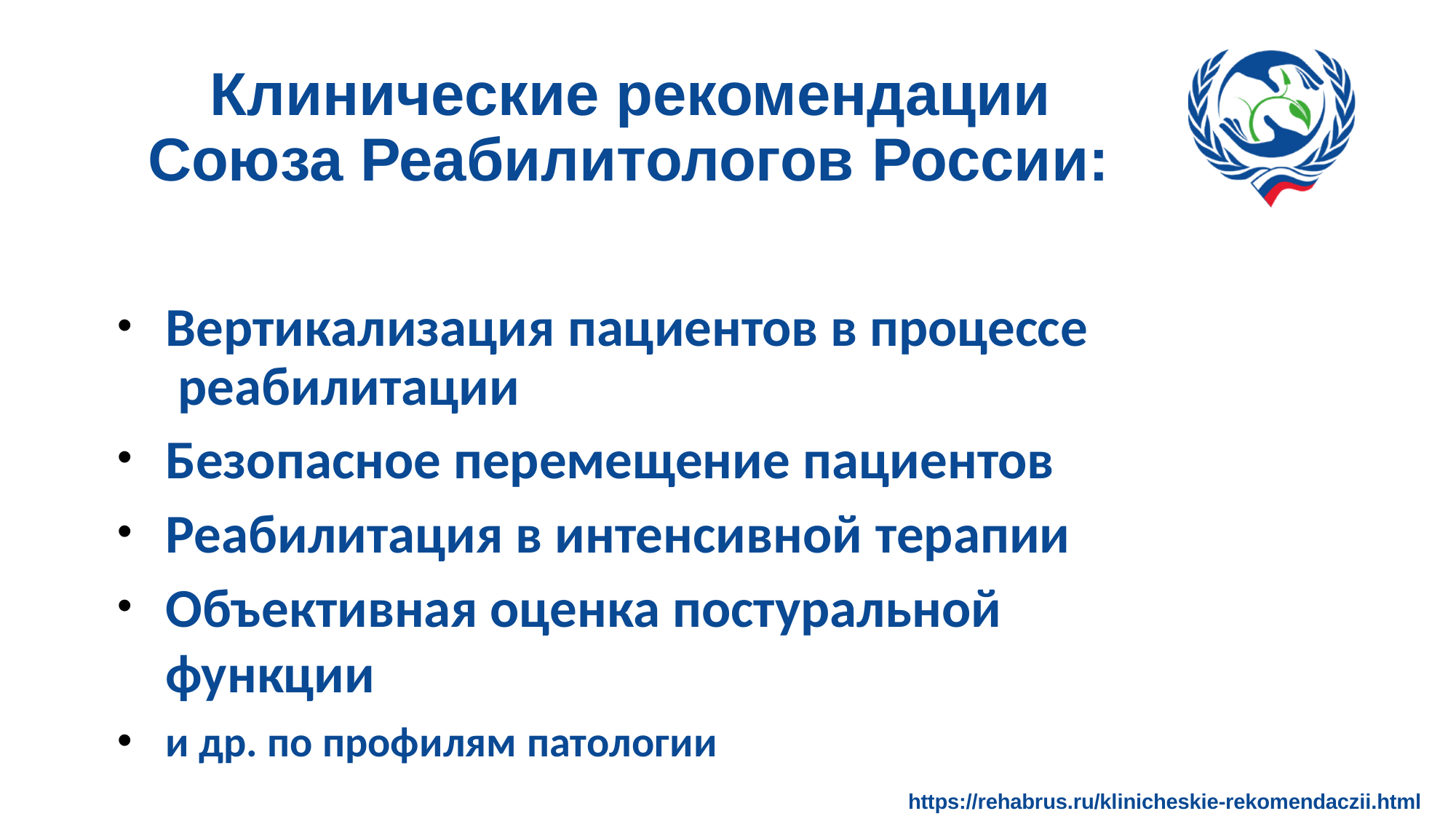

# Клинические рекомендации  Союза Реабилитологов России:
Вертикализация пациентов в процессе  реабилитации
Безопасное перемещение пациентов
Реабилитация в интенсивной терапии
Объективная оценка постуральной функции
и др. по профилям патологии
https://rehabrus.ru/klinicheskie-rekomendaczii.html